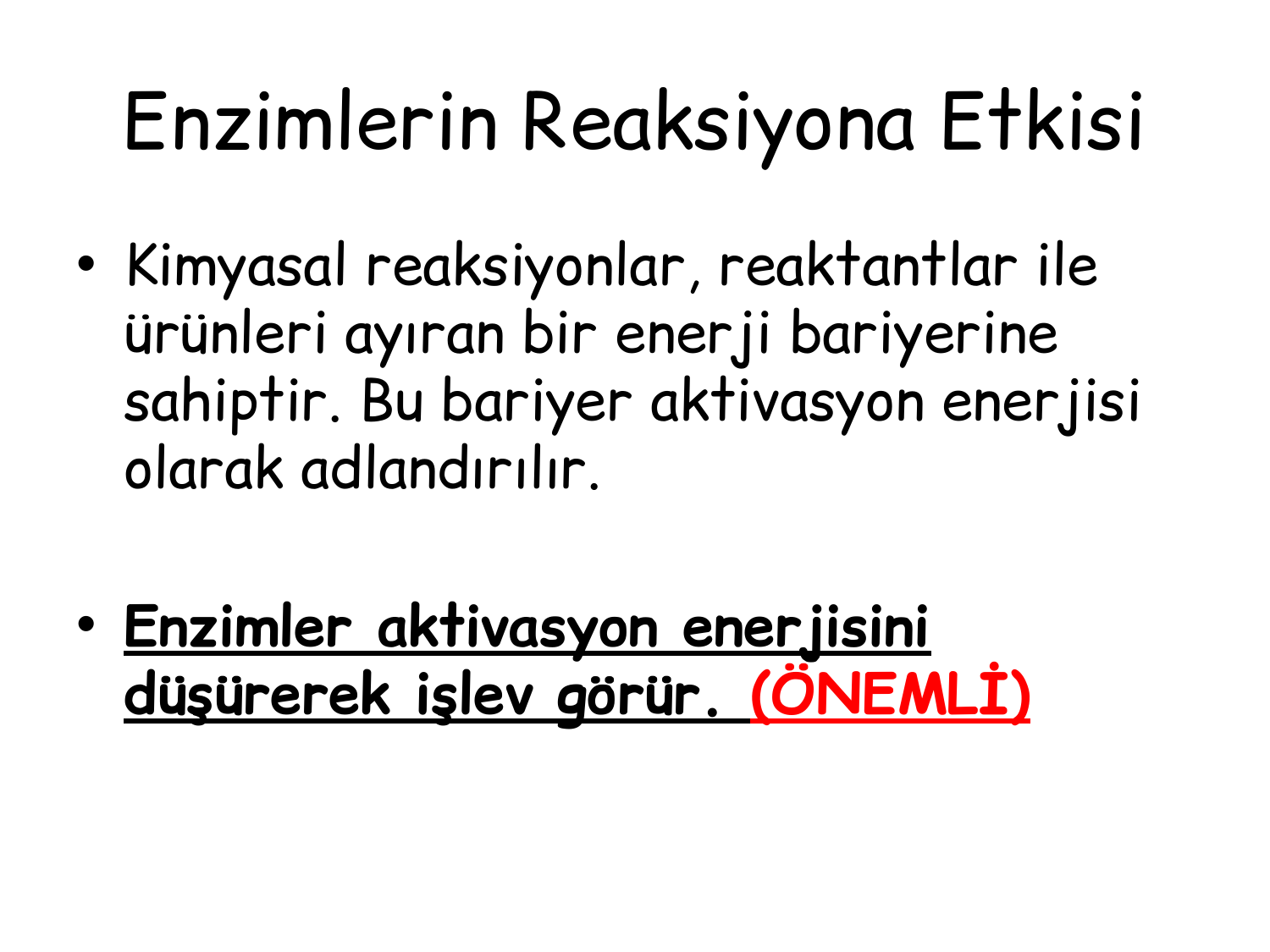

# Enzimlerin Reaksiyona Etkisi
Kimyasal reaksiyonlar, reaktantlar ile ürünleri ayıran bir enerji bariyerine sahiptir. Bu bariyer aktivasyon enerjisi olarak adlandırılır.

Enzimler aktivasyon enerjisini düşürerek işlev görür. (ÖNEMLİ)